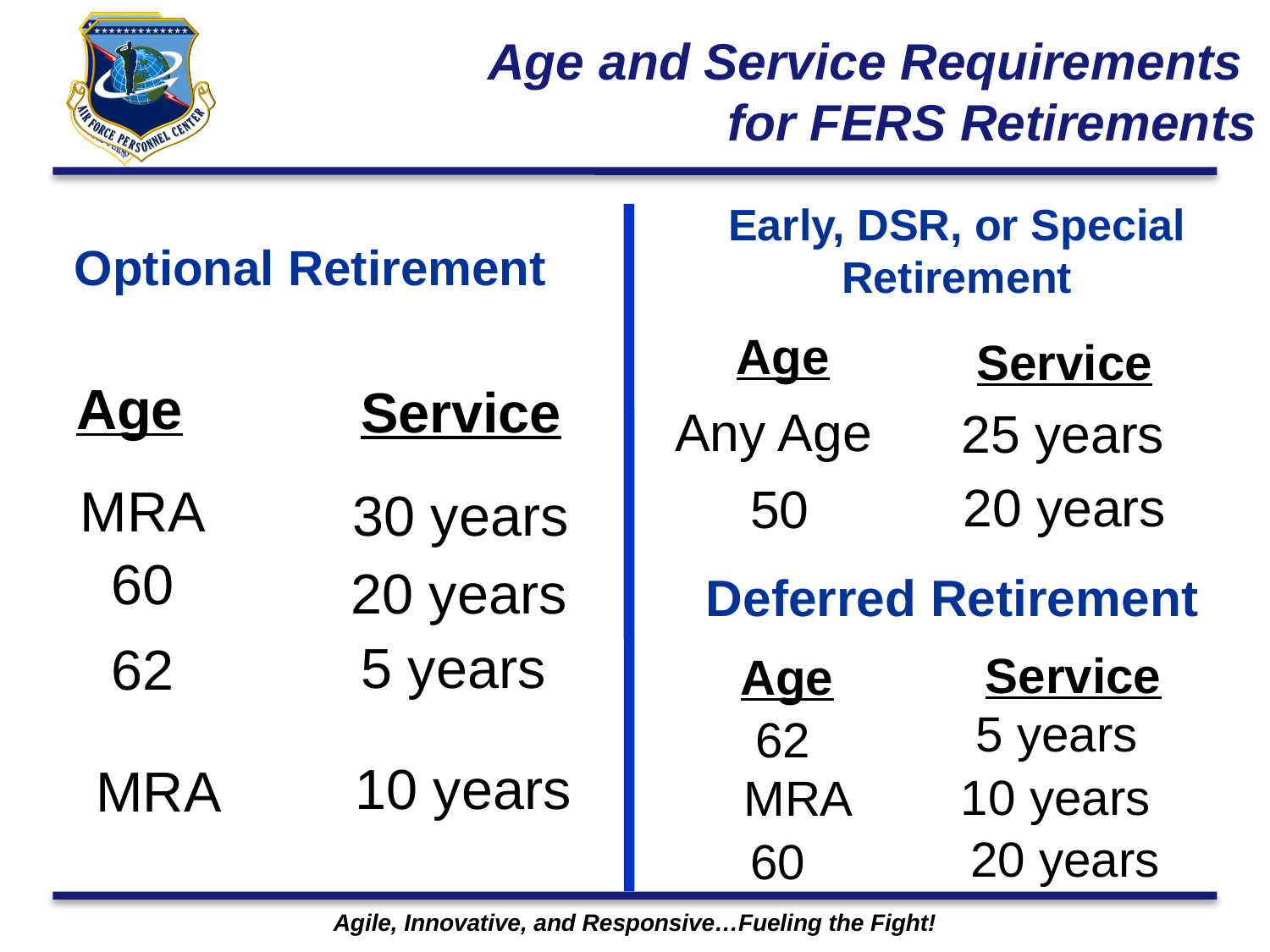

# Age and Service Requirements for FERS Retirements
Early, DSR, or Special Retirement

Optional Retirement
Age
Service
Age
Service
Any Age
25 years
20 years
MRA
50
30 years
60
20 years
Deferred Retirement
5 years
62
Service
Age
5 years
62
10 years
MRA
10 years
MRA
20 years
  60